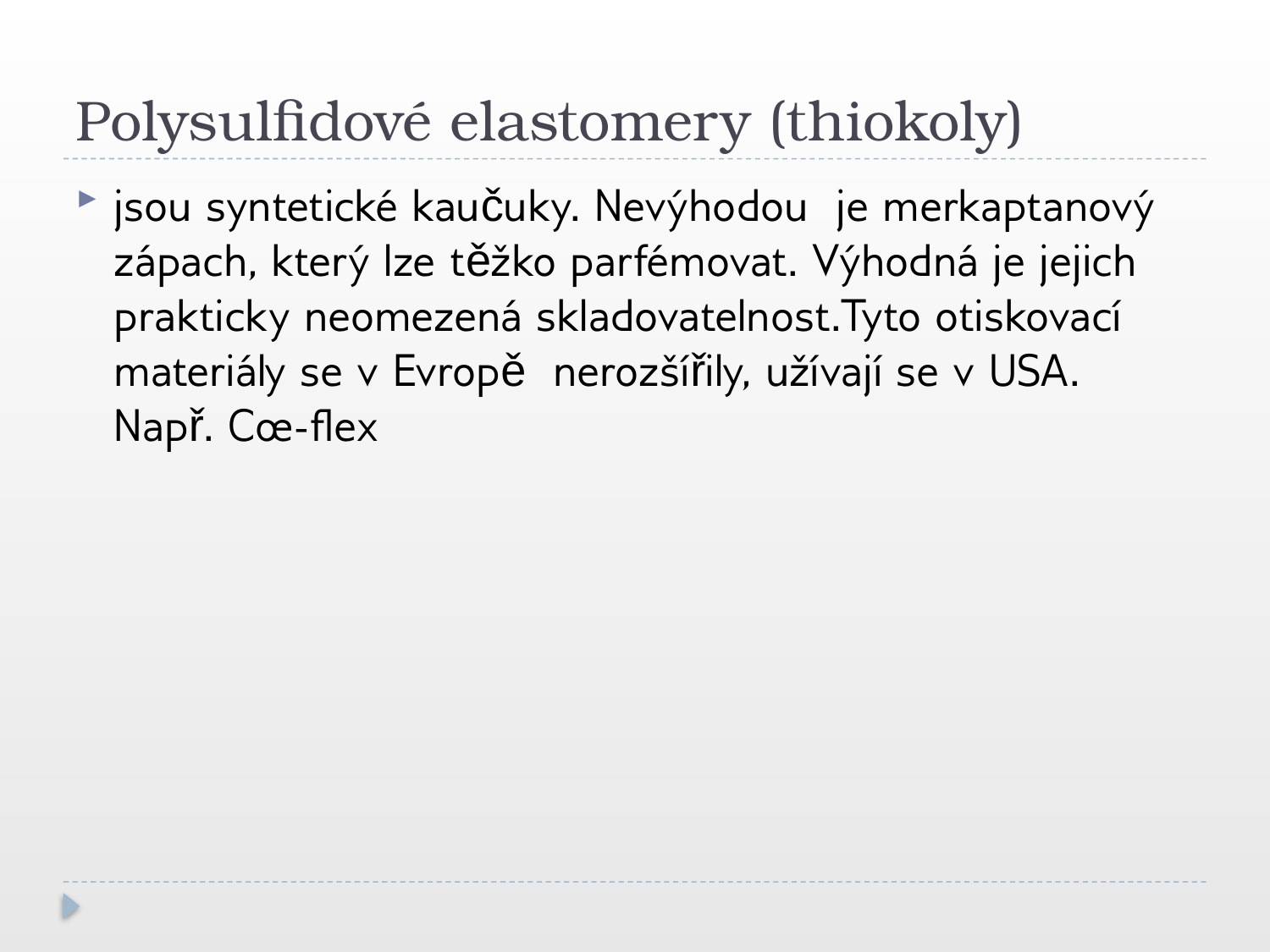

# Polysulfidové elastomery (thiokoly)
jsou syntetické kaučuky. Nevýhodou  je merkaptanový zápach, který lze těžko parfémovat. Výhodná je jejich prakticky neomezená skladovatelnost.Tyto otiskovací materiály se v Evropě  nerozšířily, užívají se v USA. Např. Coe-flex